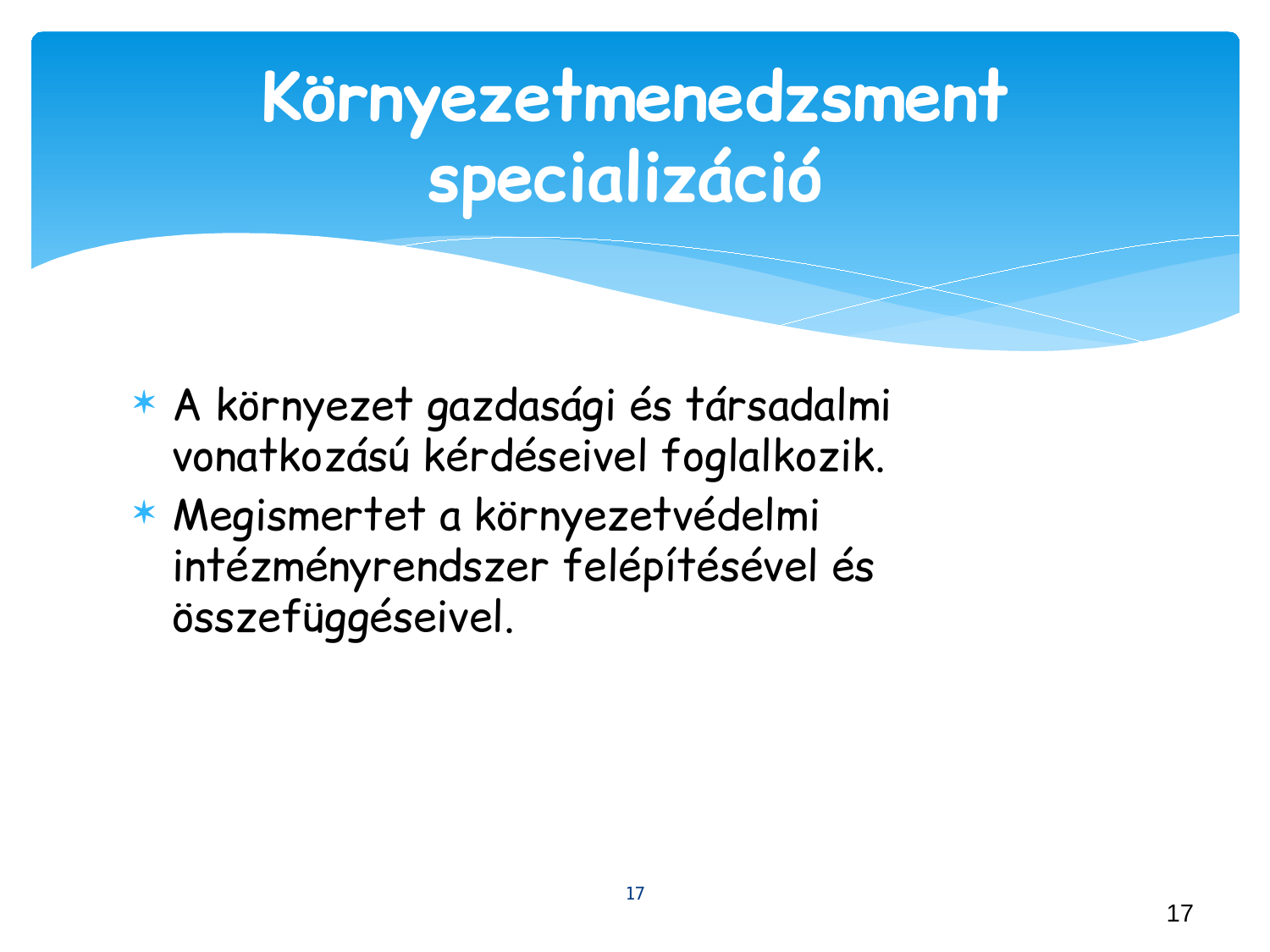

# Környezetmenedzsment specializáció
A környezet gazdasági és társadalmi vonatkozású kérdéseivel foglalkozik.
Megismertet a környezetvédelmi intézményrendszer felépítésével és összefüggéseivel.
17
17